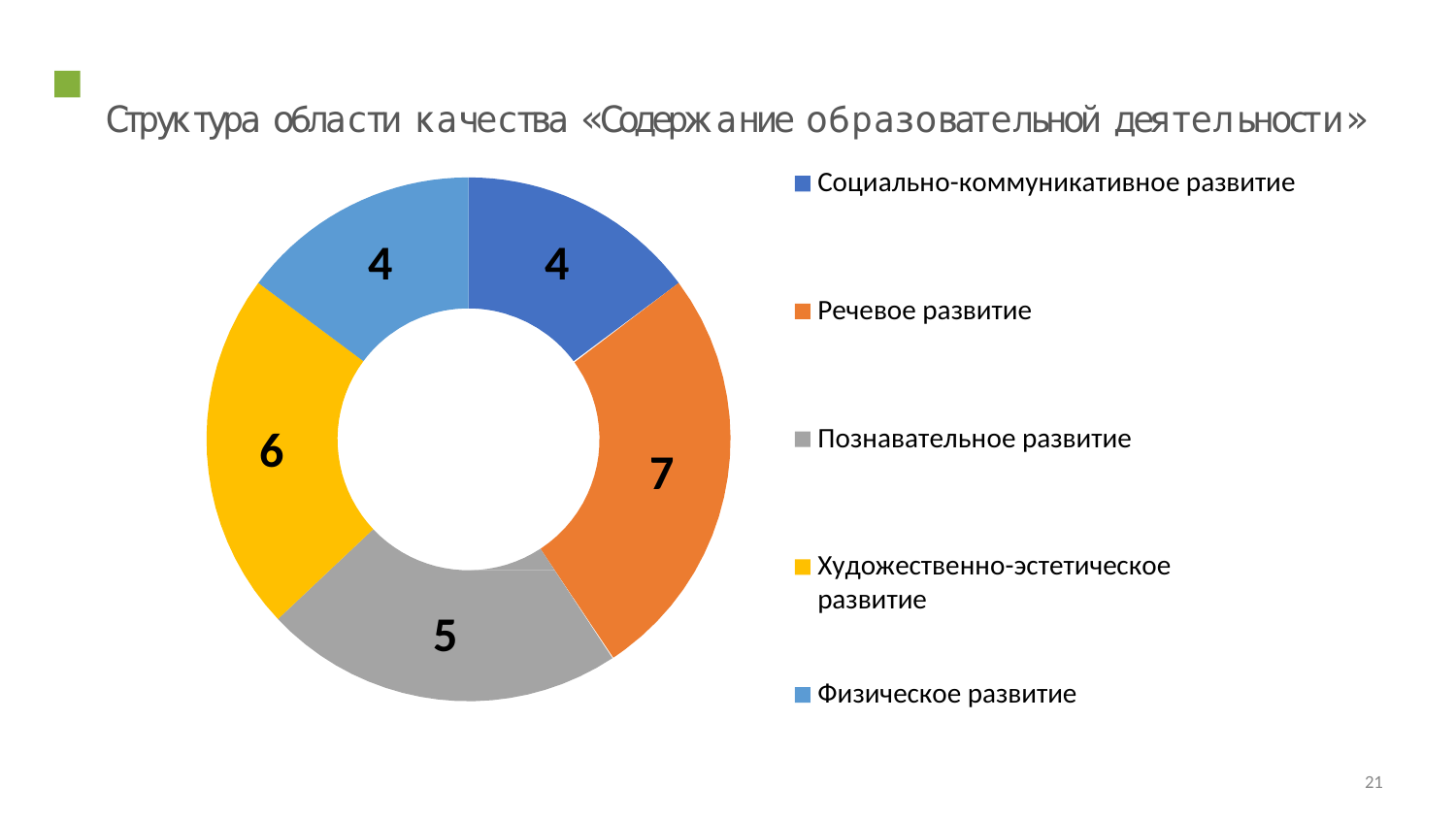

# Структура области качества «Содержание образовательной деятельности»

Социально-коммуникативное развитие

4
4

Речевое развитие

6
Познавательное развитие

7

Художественно-эстетическое развитие

5
Физическое развитие

21